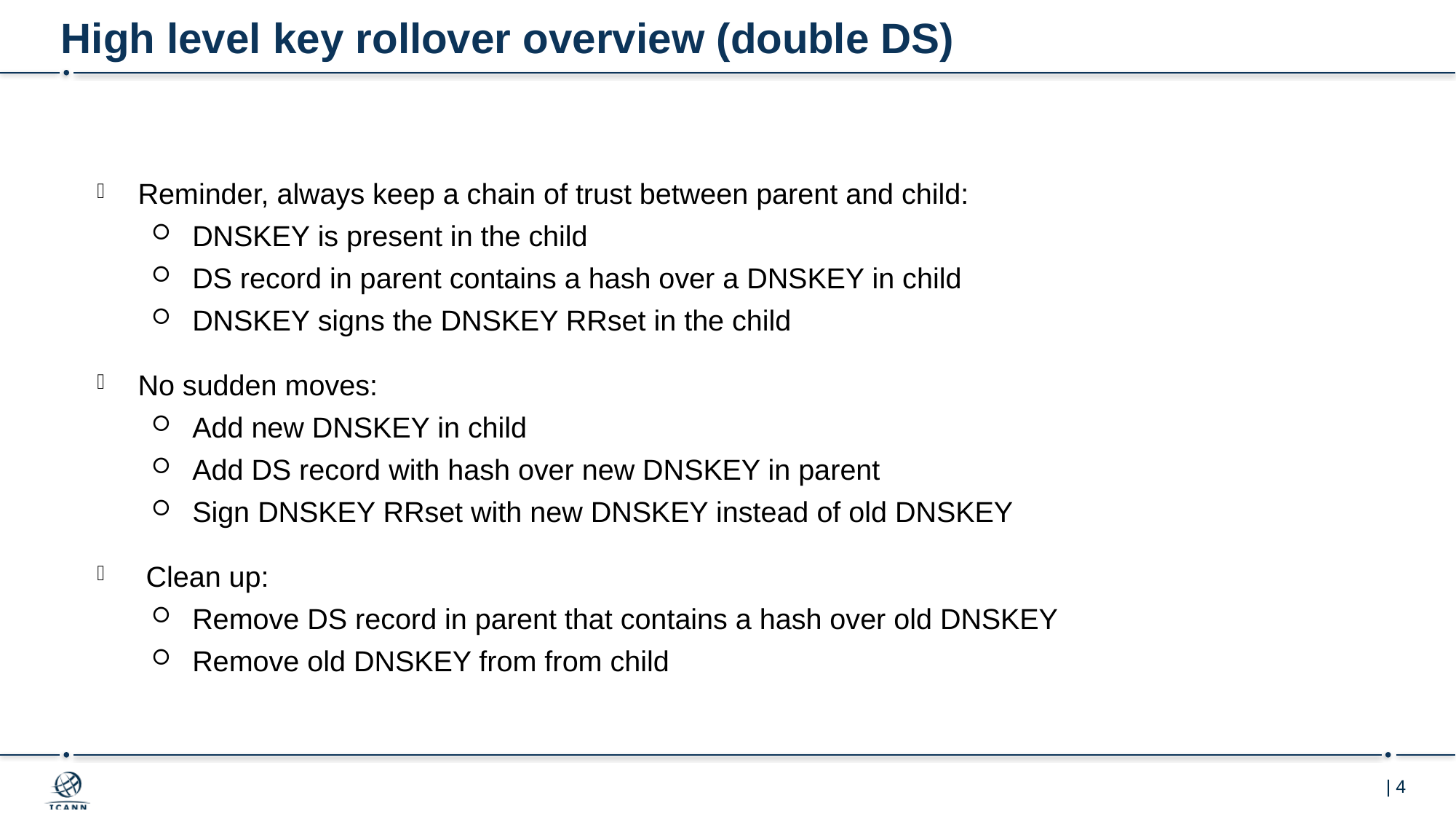

# High level key rollover overview (double DS)
Reminder, always keep a chain of trust between parent and child:
DNSKEY is present in the child
DS record in parent contains a hash over a DNSKEY in child
DNSKEY signs the DNSKEY RRset in the child
No sudden moves:
Add new DNSKEY in child
Add DS record with hash over new DNSKEY in parent
Sign DNSKEY RRset with new DNSKEY instead of old DNSKEY
 Clean up:
Remove DS record in parent that contains a hash over old DNSKEY
Remove old DNSKEY from from child